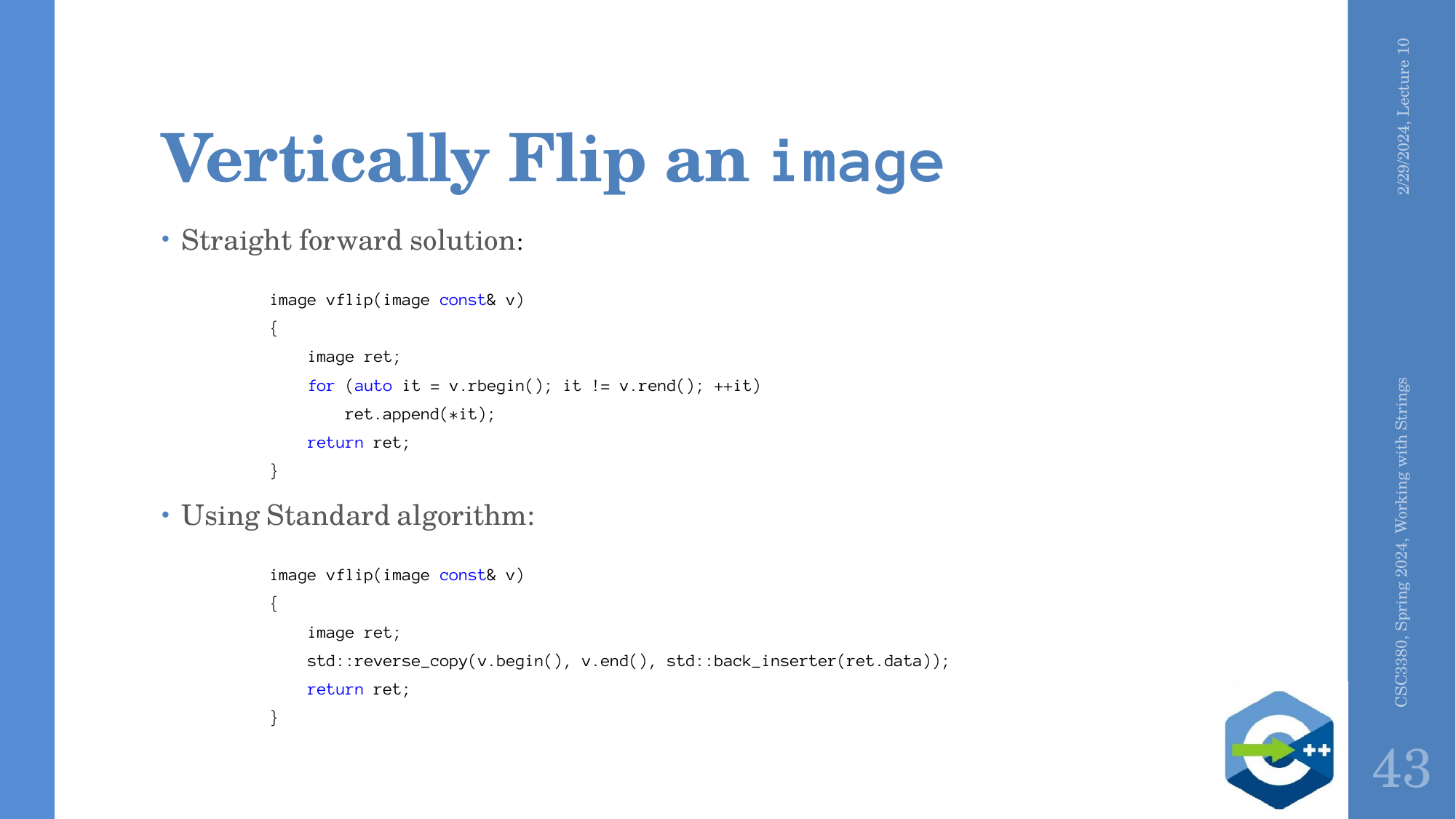

# Vertically Flip an image
2/29/2024, Lecture 10
Straight forward solution:

image vflip(image const& v)
{
    image ret;
    for (auto it = v.rbegin(); it != v.rend(); ++it)
        ret.append(*it);
    return ret;
}
Using Standard algorithm:

image vflip(image const& v)
{
    image ret;
    std::reverse_copy(v.begin(), v.end(), std::back_inserter(ret.data));
    return ret;
}

CSC3380, Spring 2024, Working with Strings
43